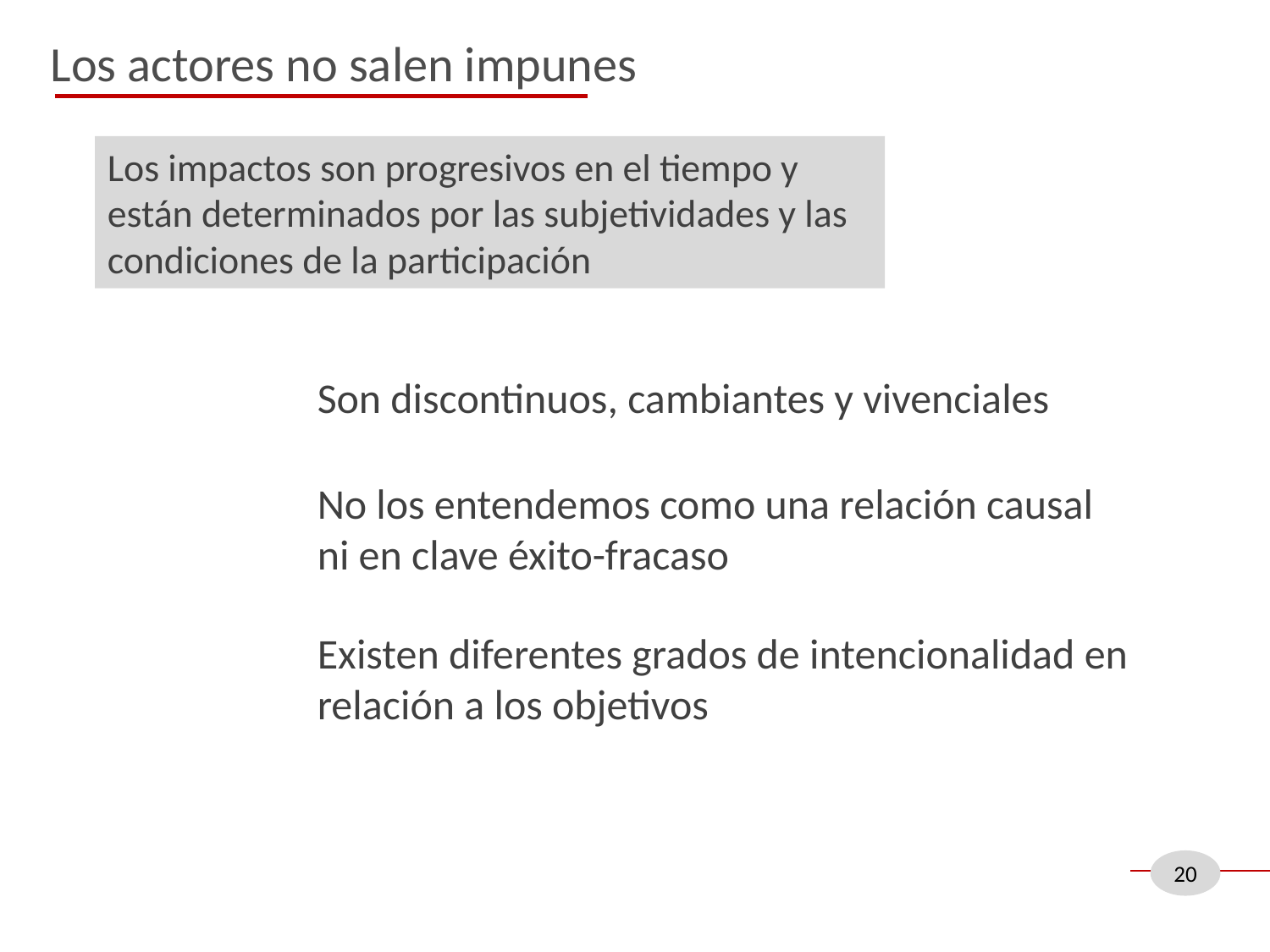

Los actores no salen impunes
Los impactos son progresivos en el tiempo y están determinados por las subjetividades y las condiciones de la participación
Son discontinuos, cambiantes y vivenciales
No los entendemos como una relación causal ni en clave éxito-fracaso
Existen diferentes grados de intencionalidad en relación a los objetivos
20